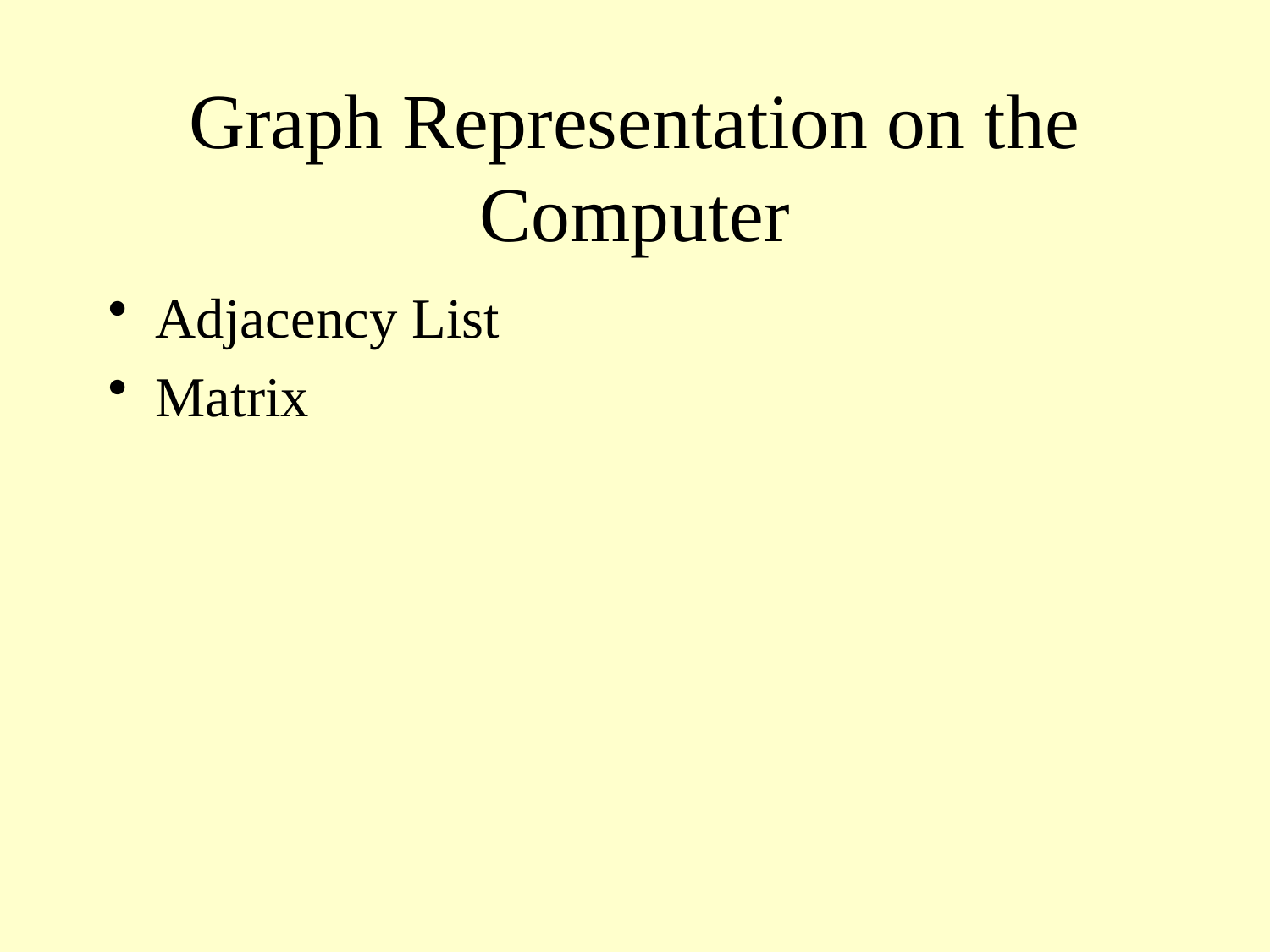

# Graph Representation on the Computer
Adjacency List
Matrix